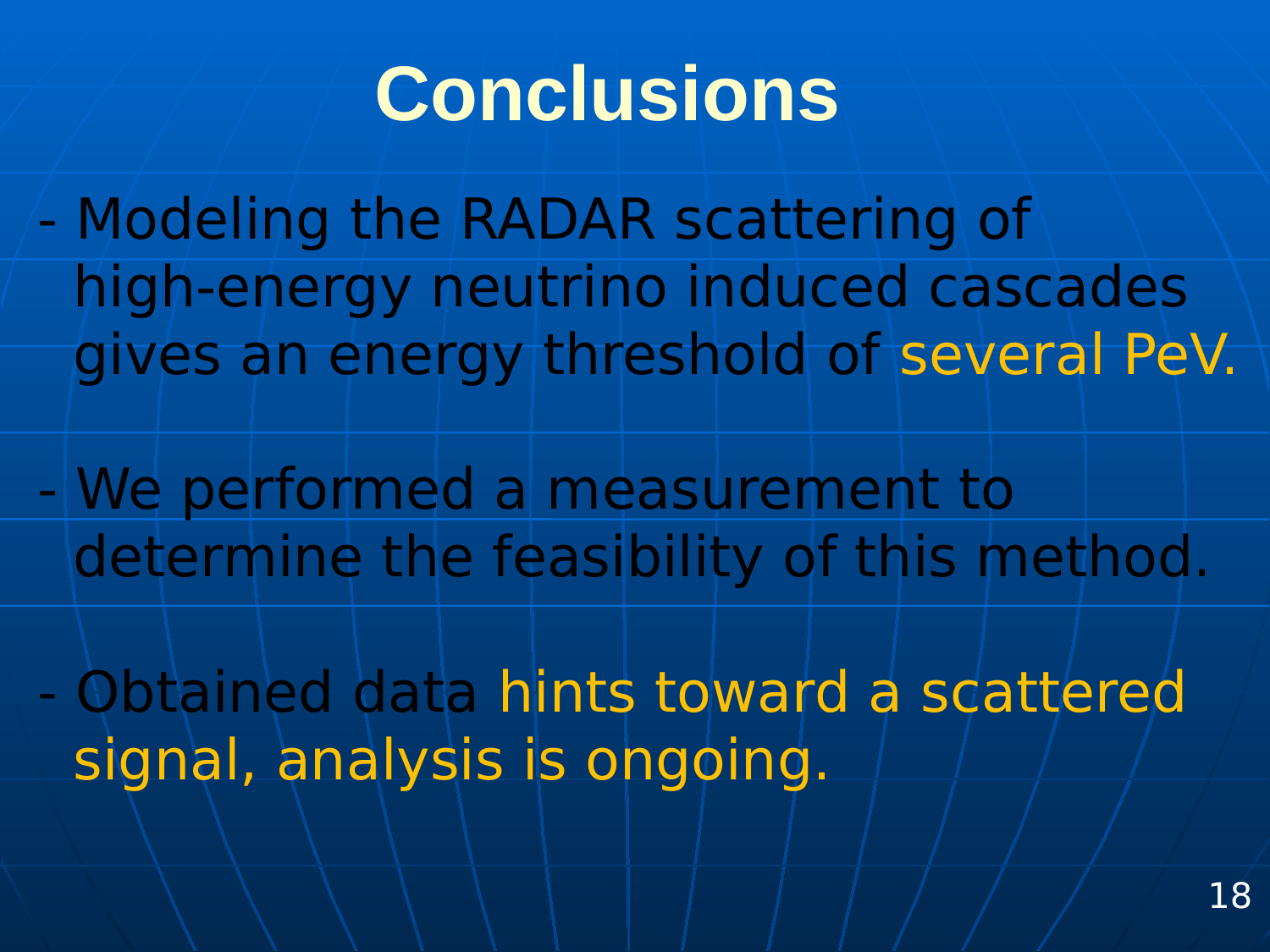

# Conclusions
- Modeling the RADAR scattering of
  high-energy neutrino induced cascades
  gives an energy threshold of several PeV.

- We performed a measurement to
  determine the feasibility of this method.

- Obtained data hints toward a scattered
  signal, analysis is ongoing.

18